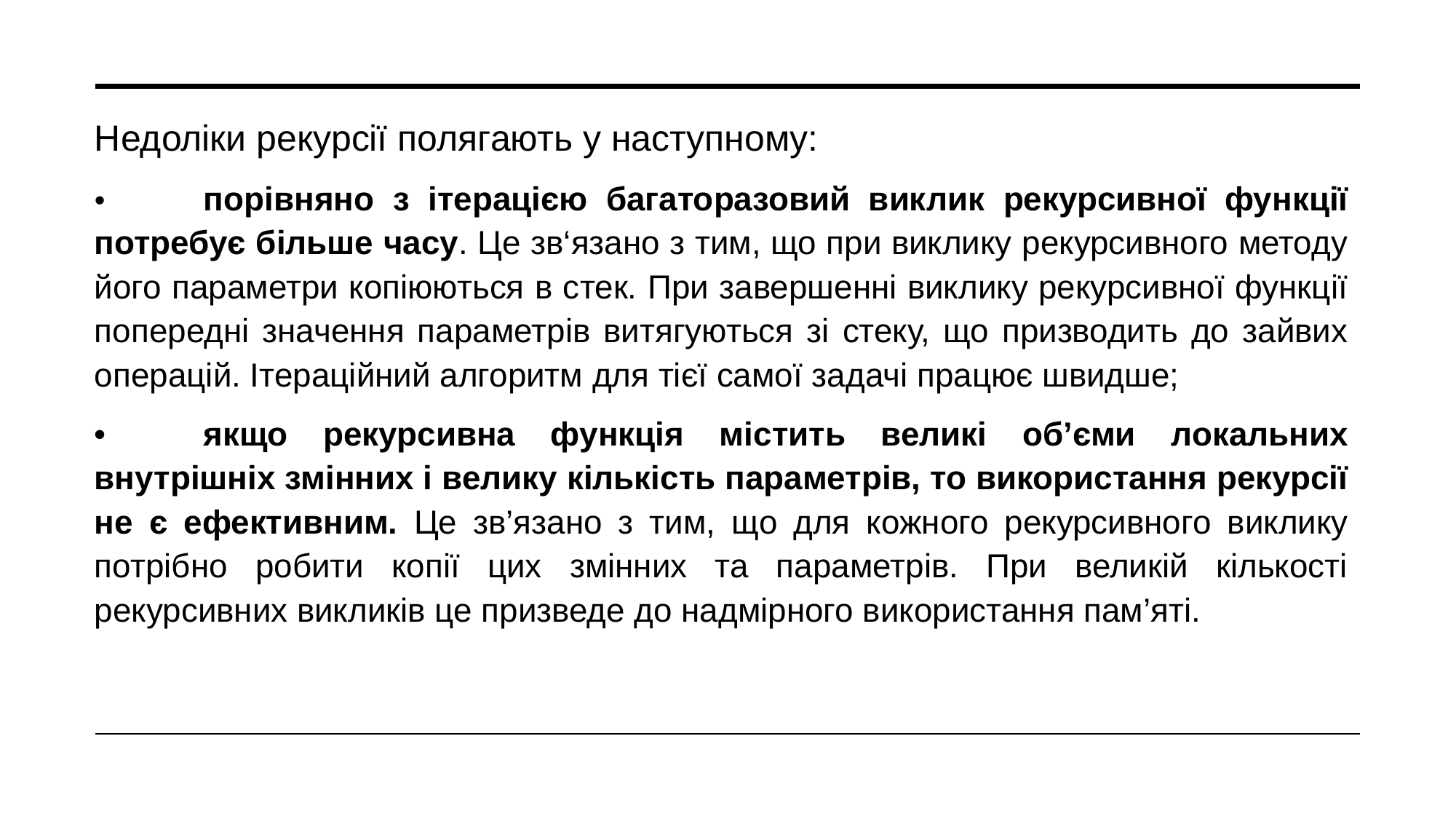

Недоліки рекурсії полягають у наступному:
•	порівняно з ітерацією багаторазовий виклик рекурсивної функції потребує більше часу. Це зв‘язано з тим, що при виклику рекурсивного методу його параметри копіюються в стек. При завершенні виклику рекурсивної функції попередні значення параметрів витягуються зі стеку, що призводить до зайвих операцій. Ітераційний алгоритм для тієї самої задачі працює швидше;
•	якщо рекурсивна функція містить великі об’єми локальних внутрішніх змінних і велику кількість параметрів, то використання рекурсії не є ефективним. Це зв’язано з тим, що для кожного рекурсивного виклику потрібно робити копії цих змінних та параметрів. При великій кількості рекурсивних викликів це призведе до надмірного використання пам’яті.